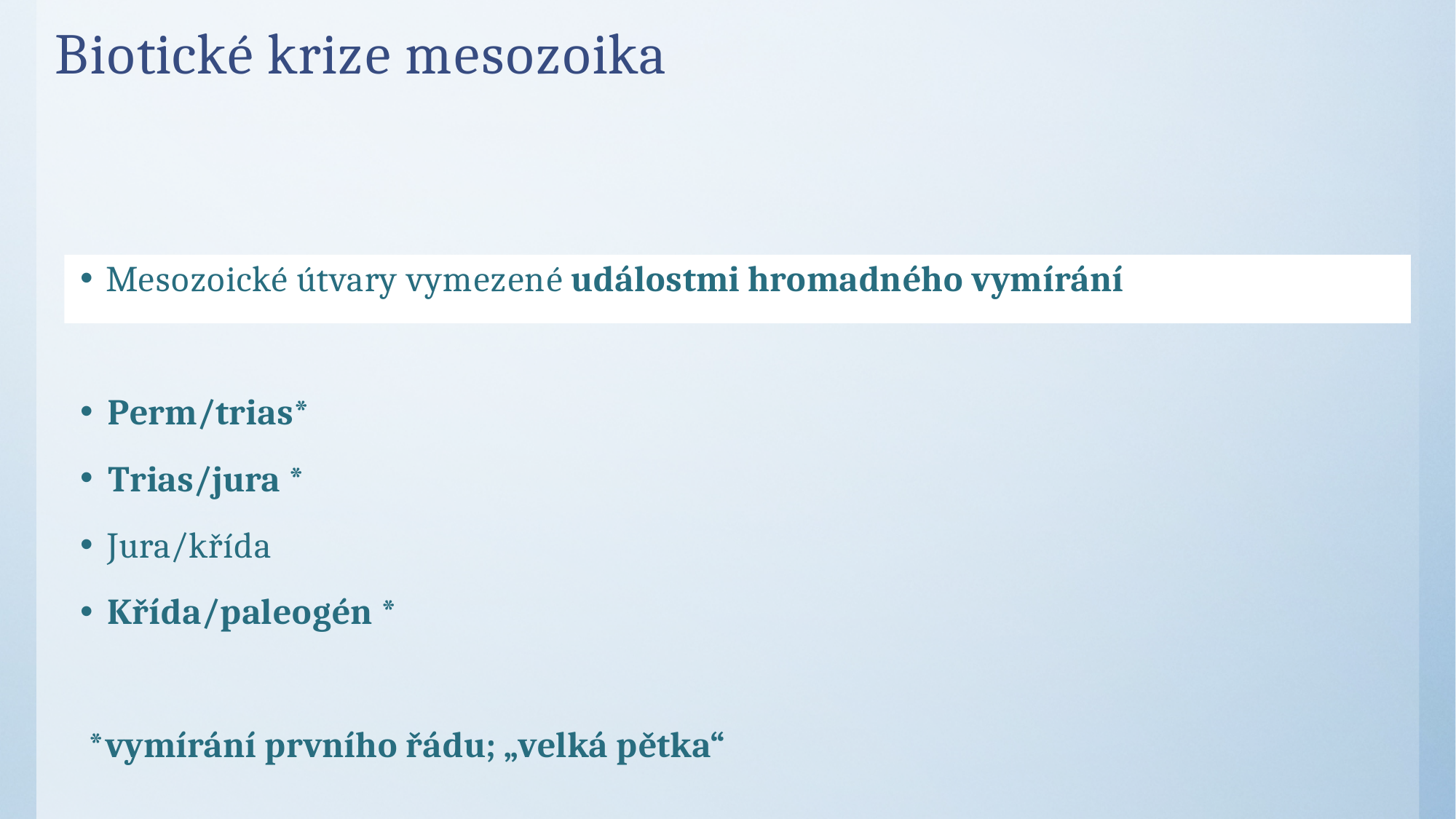

# Biotické krize mesozoika
Mesozoické útvary vymezené událostmi hromadného vymírání

Perm/trias*
Trias/jura *
Jura/křída
Křída/paleogén *

 *vymírání prvního řádu; „velká pětka“